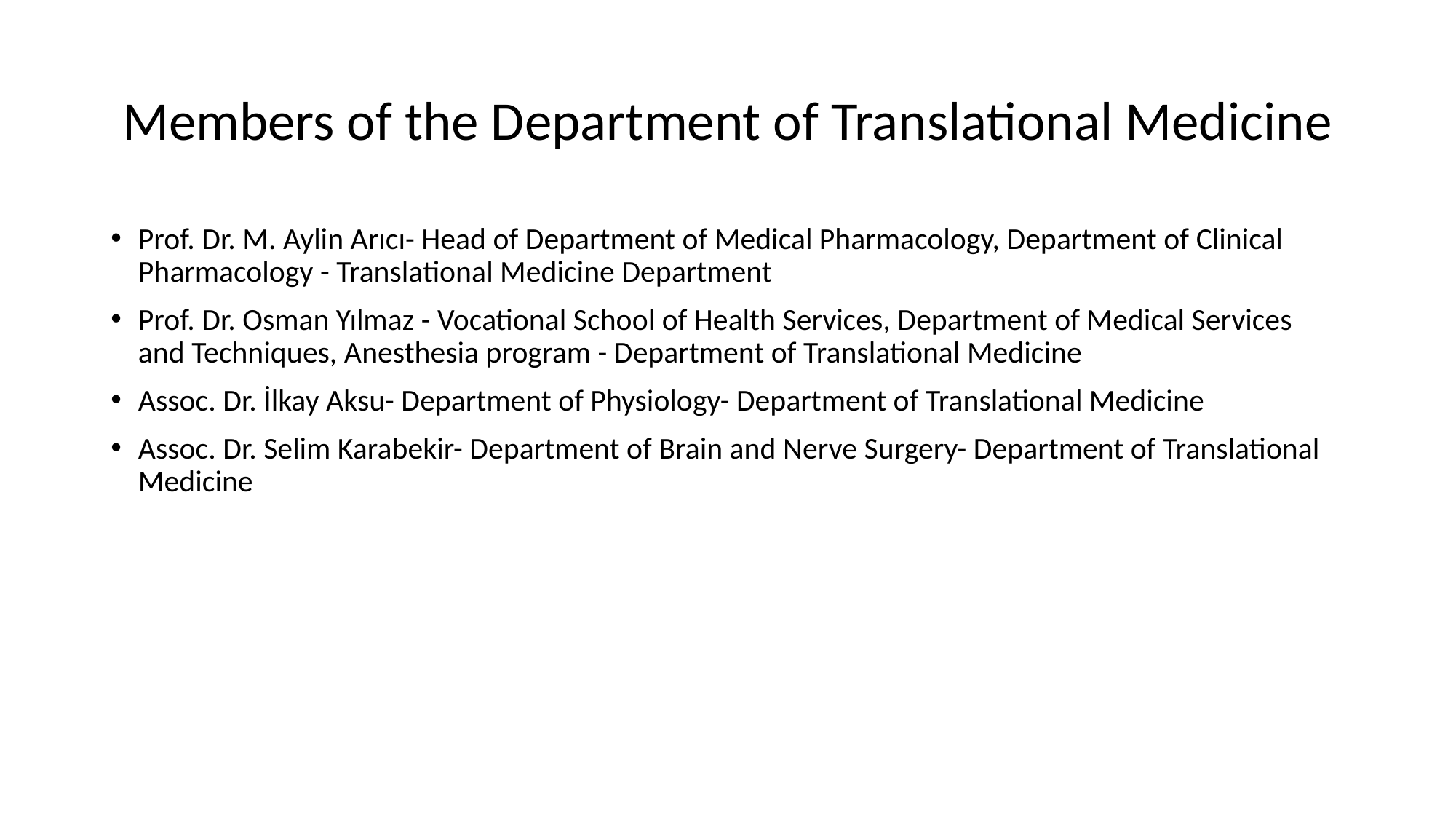

# Members of the Department of Translational Medicine
Prof. Dr. M. Aylin Arıcı- Head of Department of Medical Pharmacology, Department of Clinical Pharmacology - Translational Medicine Department
Prof. Dr. Osman Yılmaz - Vocational School of Health Services, Department of Medical Services and Techniques, Anesthesia program - Department of Translational Medicine
Assoc. Dr. İlkay Aksu- Department of Physiology- Department of Translational Medicine
Assoc. Dr. Selim Karabekir- Department of Brain and Nerve Surgery- Department of Translational Medicine